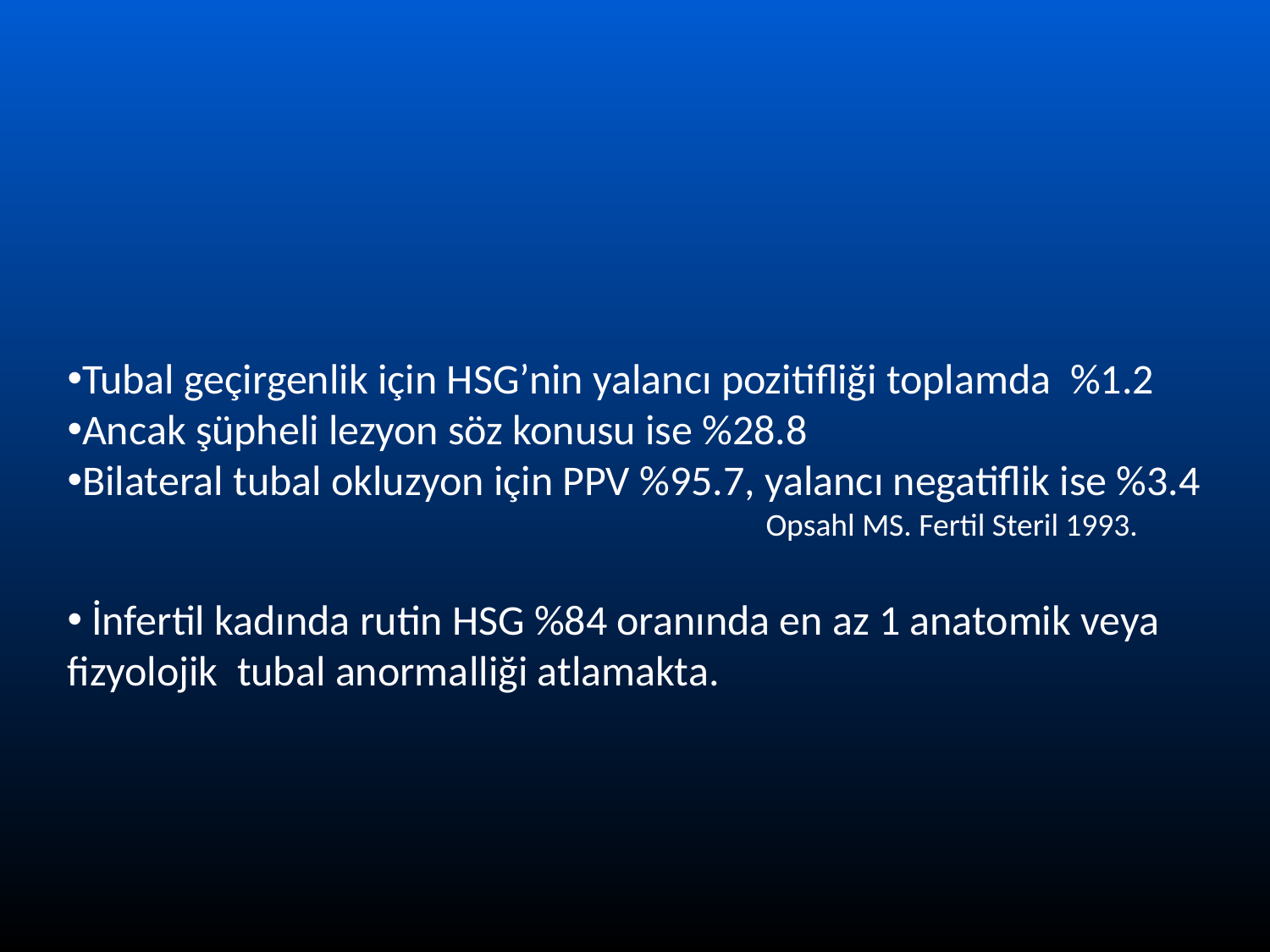

Tubal geçirgenlik için HSG’nin yalancı pozitifliği toplamda  %1.2
Ancak şüpheli lezyon söz konusu ise %28.8
Bilateral tubal okluzyon için PPV %95.7, yalancı negatiflik ise %3.4
				Opsahl MS. Fertil Steril 1993.

 İnfertil kadında rutin HSG %84 oranında en az 1 anatomik veya fizyolojik  tubal anormalliği atlamakta.